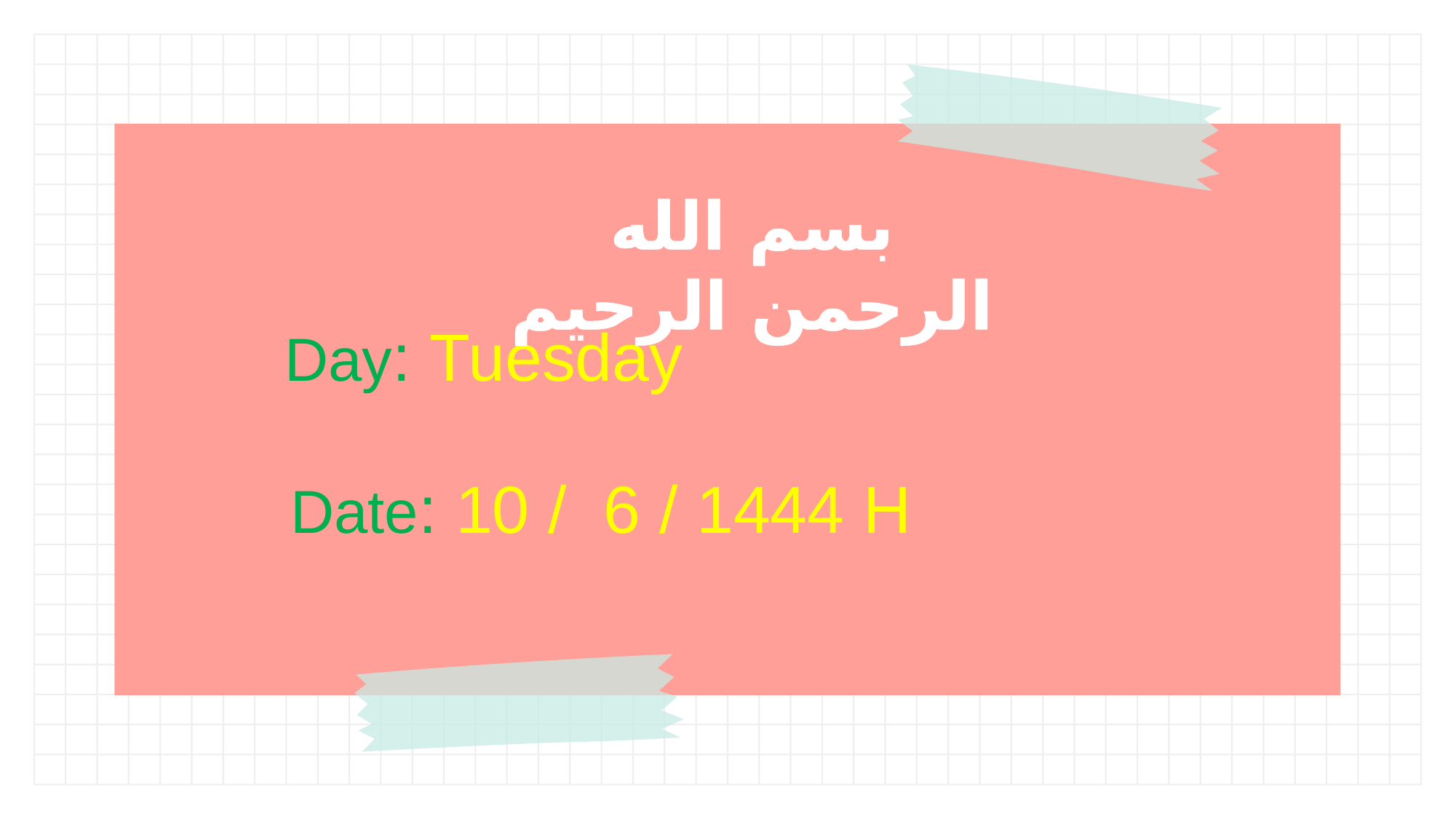

بسم الله الرحمن الرحيم
Day: Tuesday
Date: 10 /  6 / 1444 H